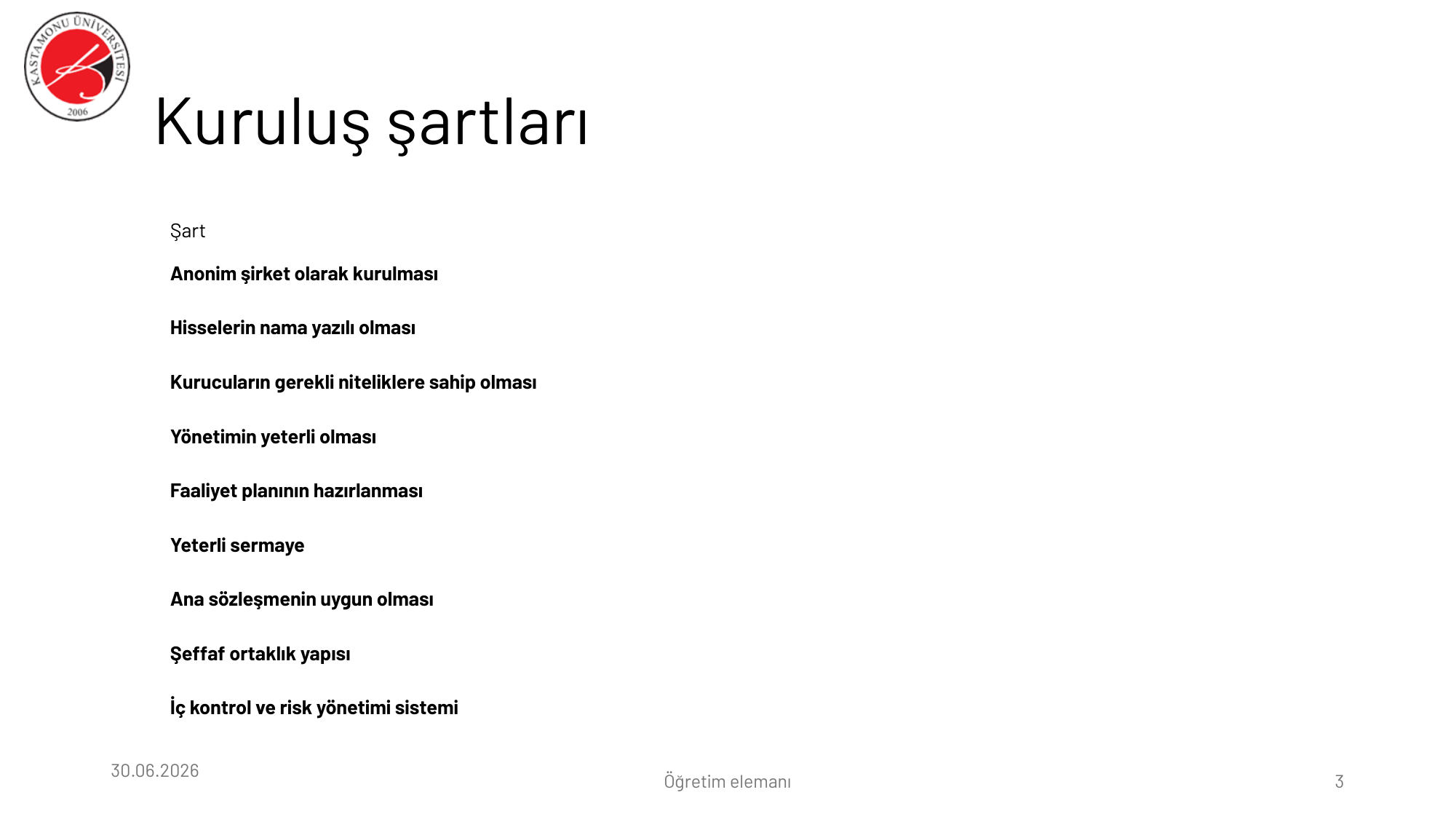

# Kuruluş şartları
| Şart |
| --- |
| Anonim şirket olarak kurulması |
| Hisselerin nama yazılı olması |
| Kurucuların gerekli niteliklere sahip olması |
| Yönetimin yeterli olması |
| Faaliyet planının hazırlanması |
| Yeterli sermaye |
| Ana sözleşmenin uygun olması |
| Şeffaf ortaklık yapısı |
| İç kontrol ve risk yönetimi sistemi |
30.06.2026

Öğretim elemanı
3